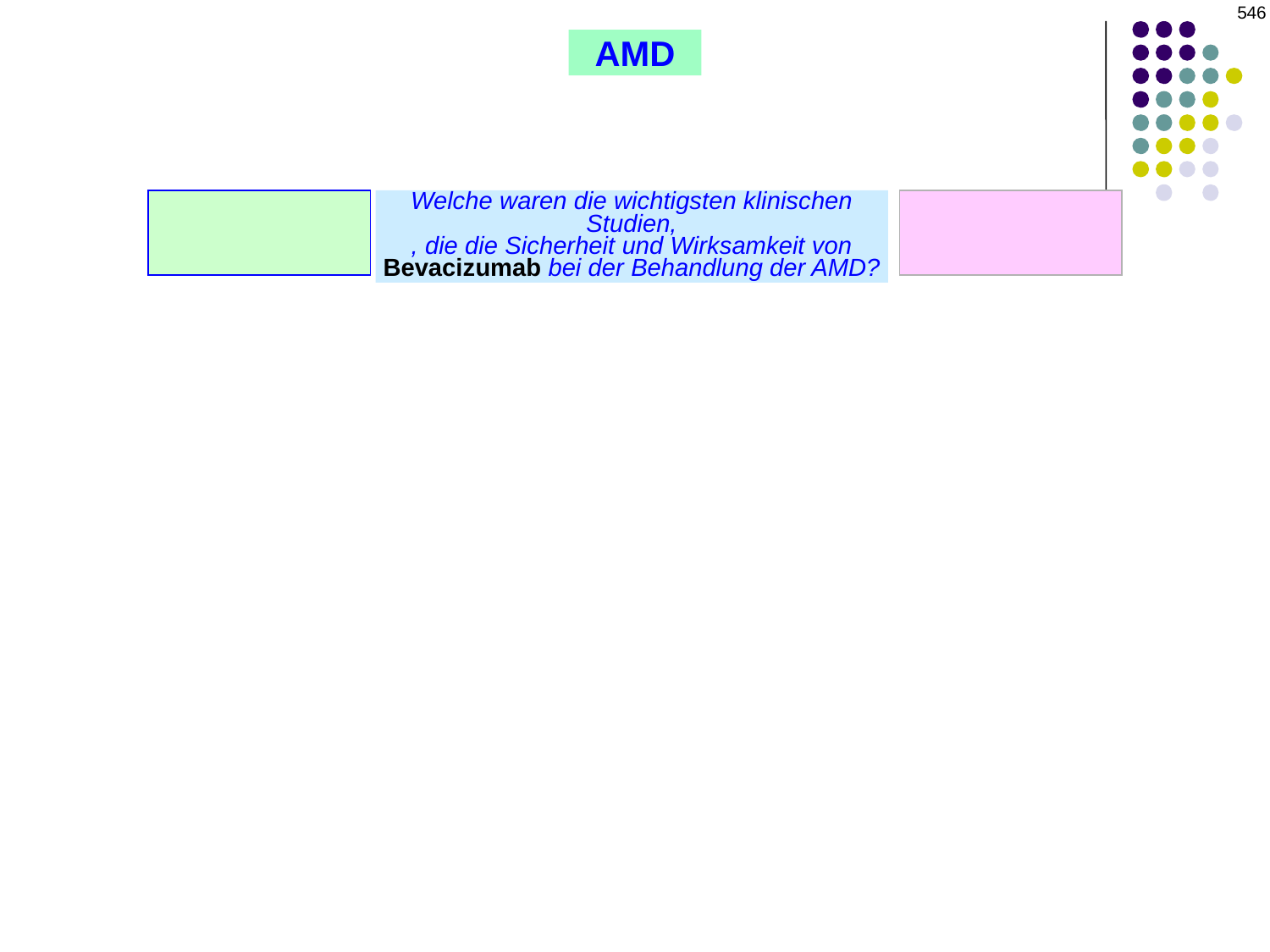

546
AMD

Welche waren die wichtigsten klinischen Studien,
, die die Sicherheit und Wirksamkeit von
Bevacizumab bei der Behandlung der AMD?